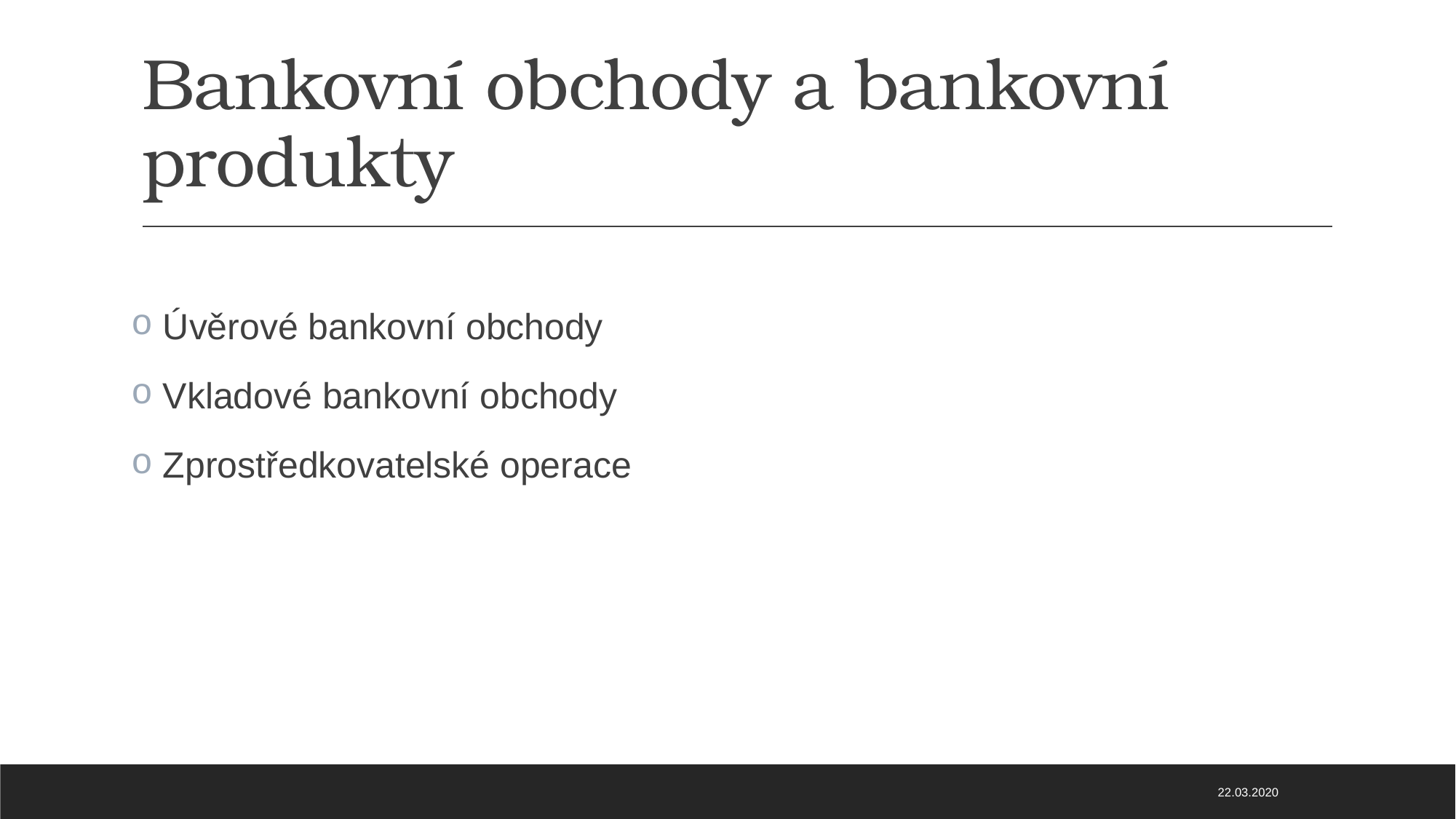

# Bankovní obchody a bankovní produkty
 Úvěrové bankovní obchody
 Vkladové bankovní obchody
 Zprostředkovatelské operace
22.03.2020